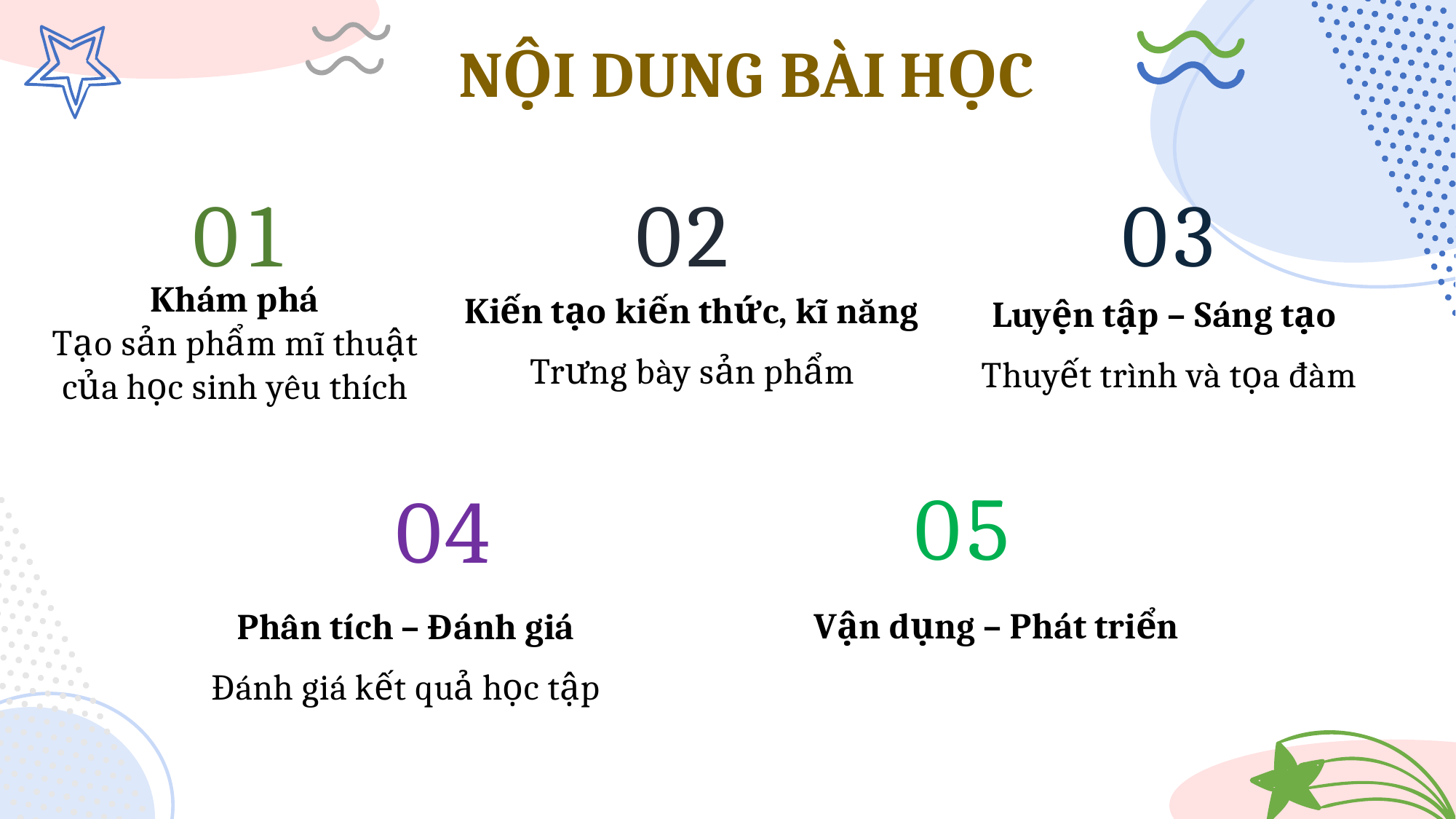

NỘI DUNG BÀI HỌC
# 01
02
03
Kiến tạo kiến thức, kĩ năng
Trưng bày sản phẩm
Luyện tập – Sáng tạo
Thuyết trình và tọa đàm
Khám phá
Tạo sản phẩm mĩ thuật của học sinh yêu thích
04
05
Vận dụng – Phát triển
Phân tích – Đánh giá
Đánh giá kết quả học tập